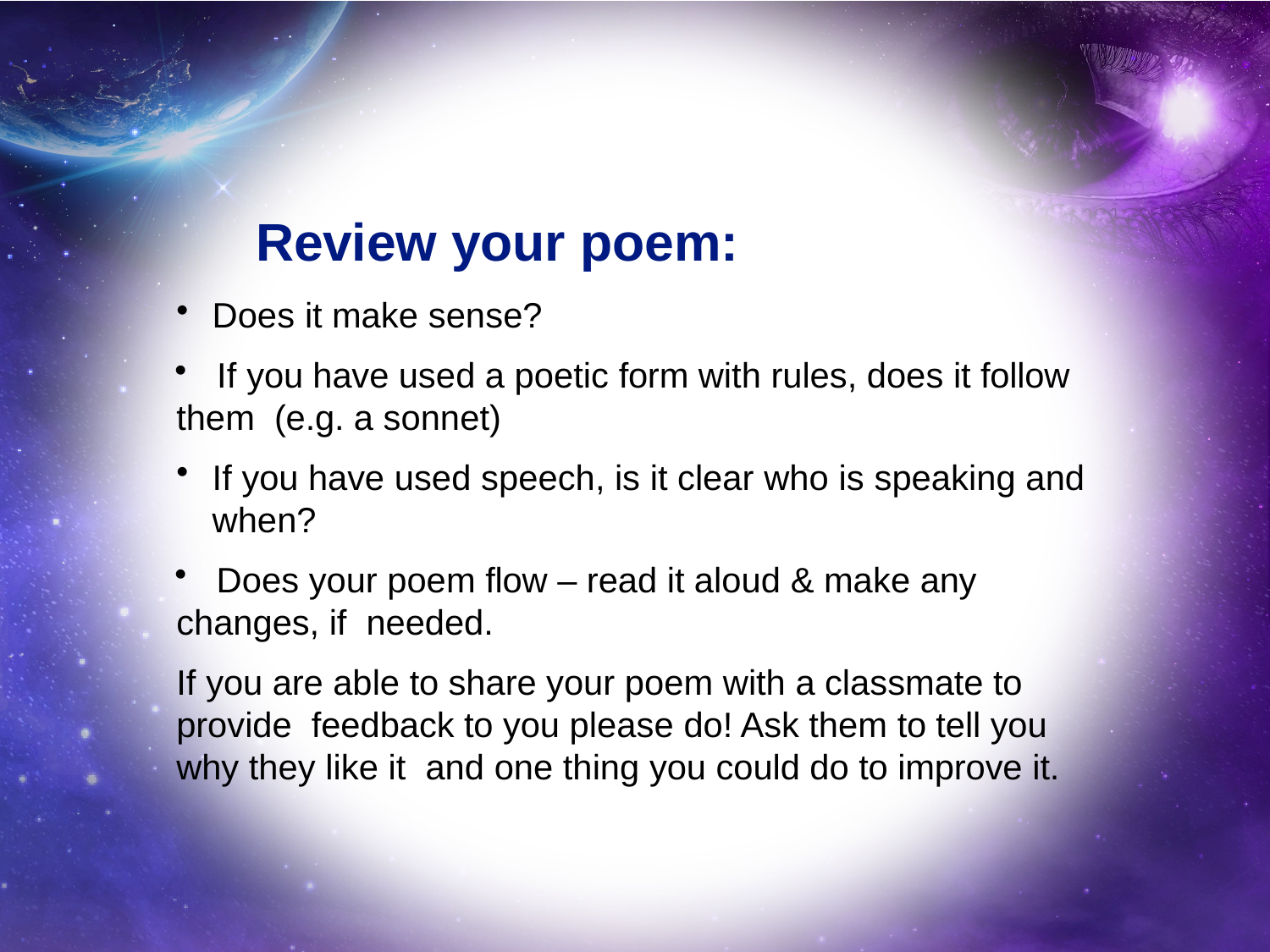

# Review your poem:
Does it make sense?
   If you have used a poetic form with rules, does it follow them  (e.g. a sonnet)
If you have used speech, is it clear who is speaking and when?
   Does your poem flow – read it aloud & make any changes, if  needed.
If you are able to share your poem with a classmate to provide  feedback to you please do! Ask them to tell you why they like it  and one thing you could do to improve it.